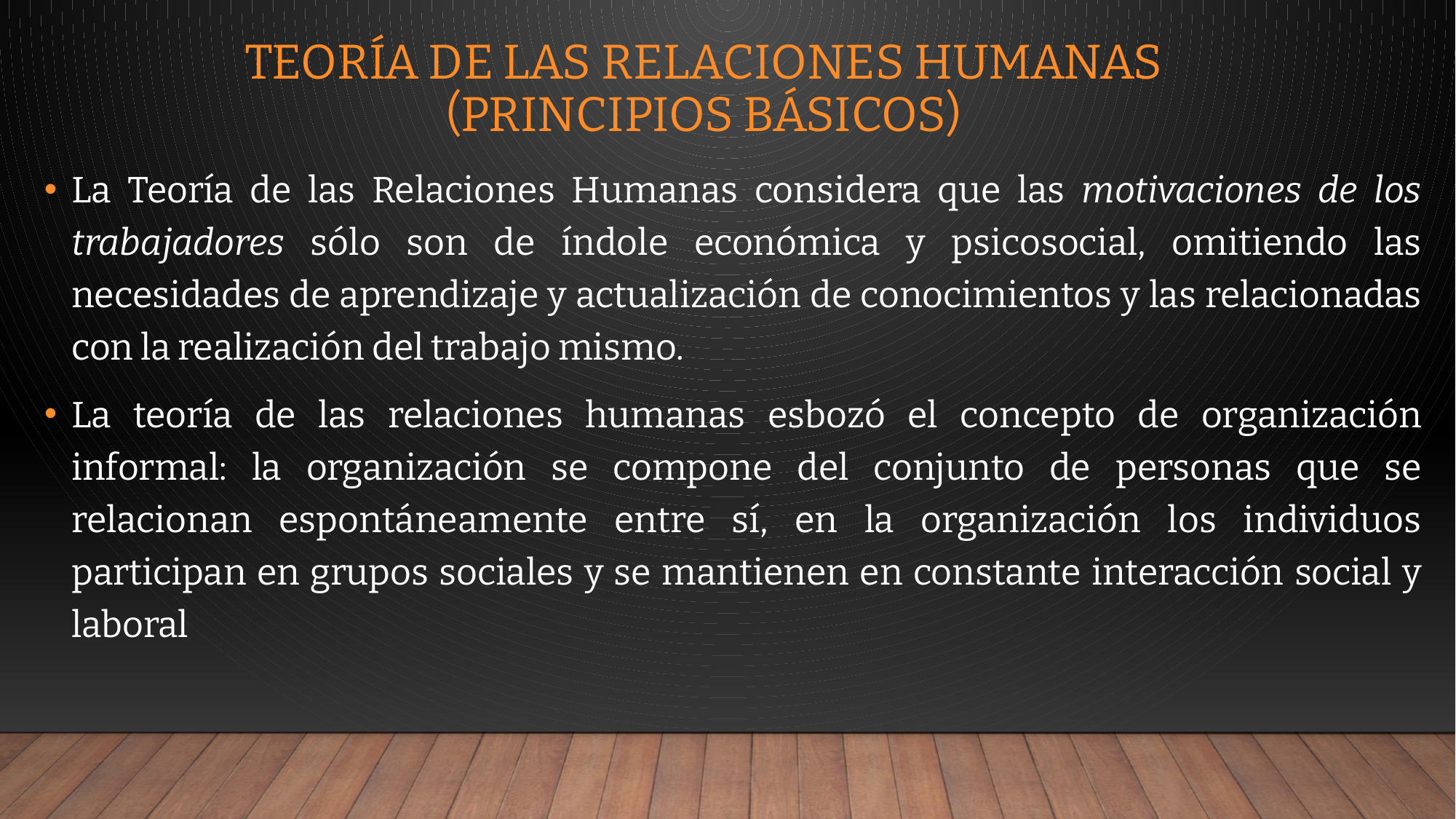

# Teoría de las Relaciones Humanas (principios básicos)
La Teoría de las Relaciones Humanas considera que las motivaciones de los trabajadores sólo son de índole económica y psicosocial, omitiendo las necesidades de aprendizaje y actualización de conocimientos y las relacionadas con la realización del trabajo mismo.
La teoría de las relaciones humanas esbozó el concepto de organización informal: la organización se compone del conjunto de personas que se relacionan espontáneamente entre sí, en la organización los individuos participan en grupos sociales y se mantienen en constante interacción social y laboral